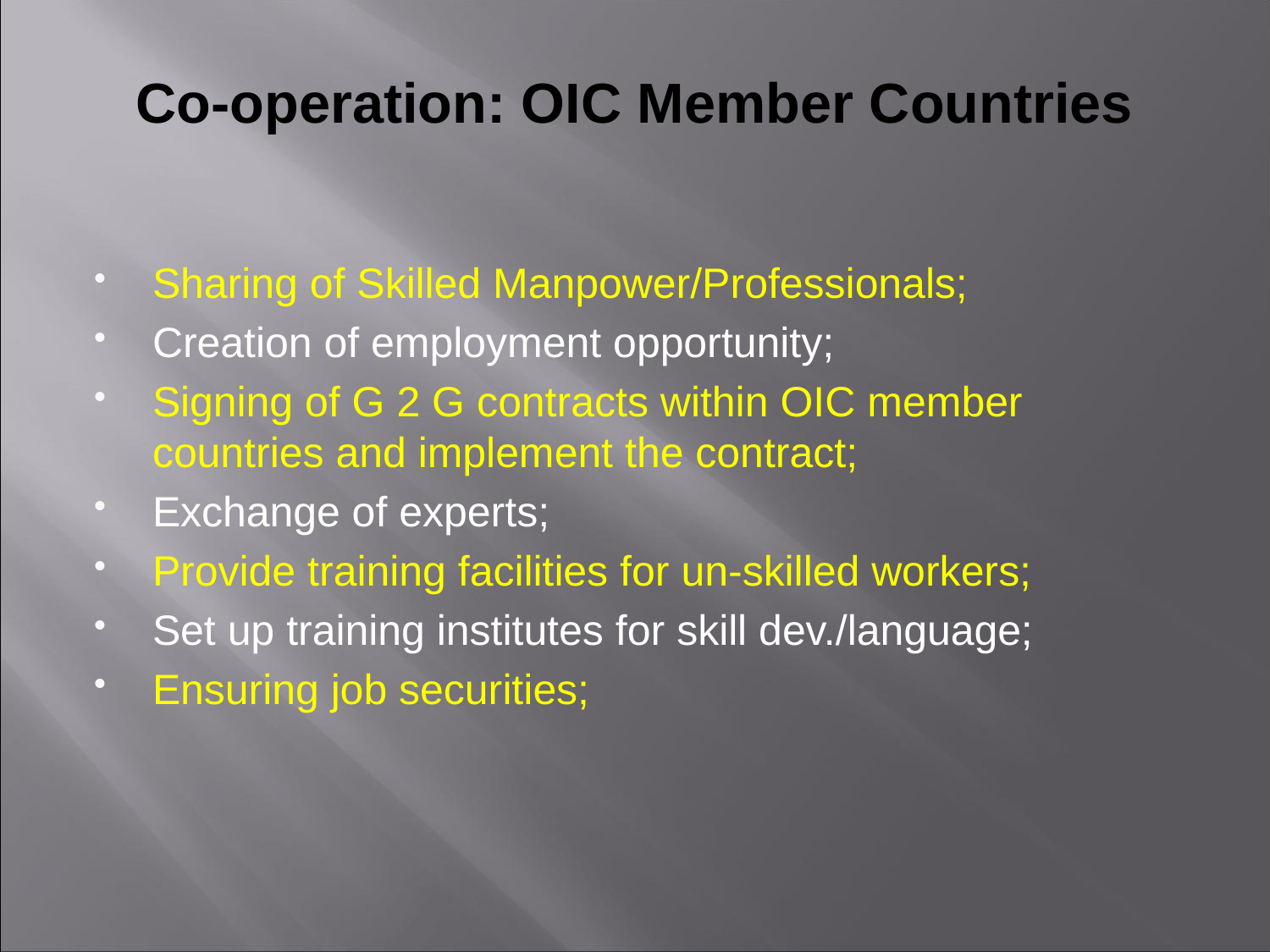

# Co-operation: OIC Member Countries

Sharing of Skilled Manpower/Professionals;
Creation of employment opportunity;
Signing of G 2 G contracts within OIC member countries and implement the contract;
Exchange of experts;
Provide training facilities for un-skilled workers;
Set up training institutes for skill dev./language;
Ensuring job securities;